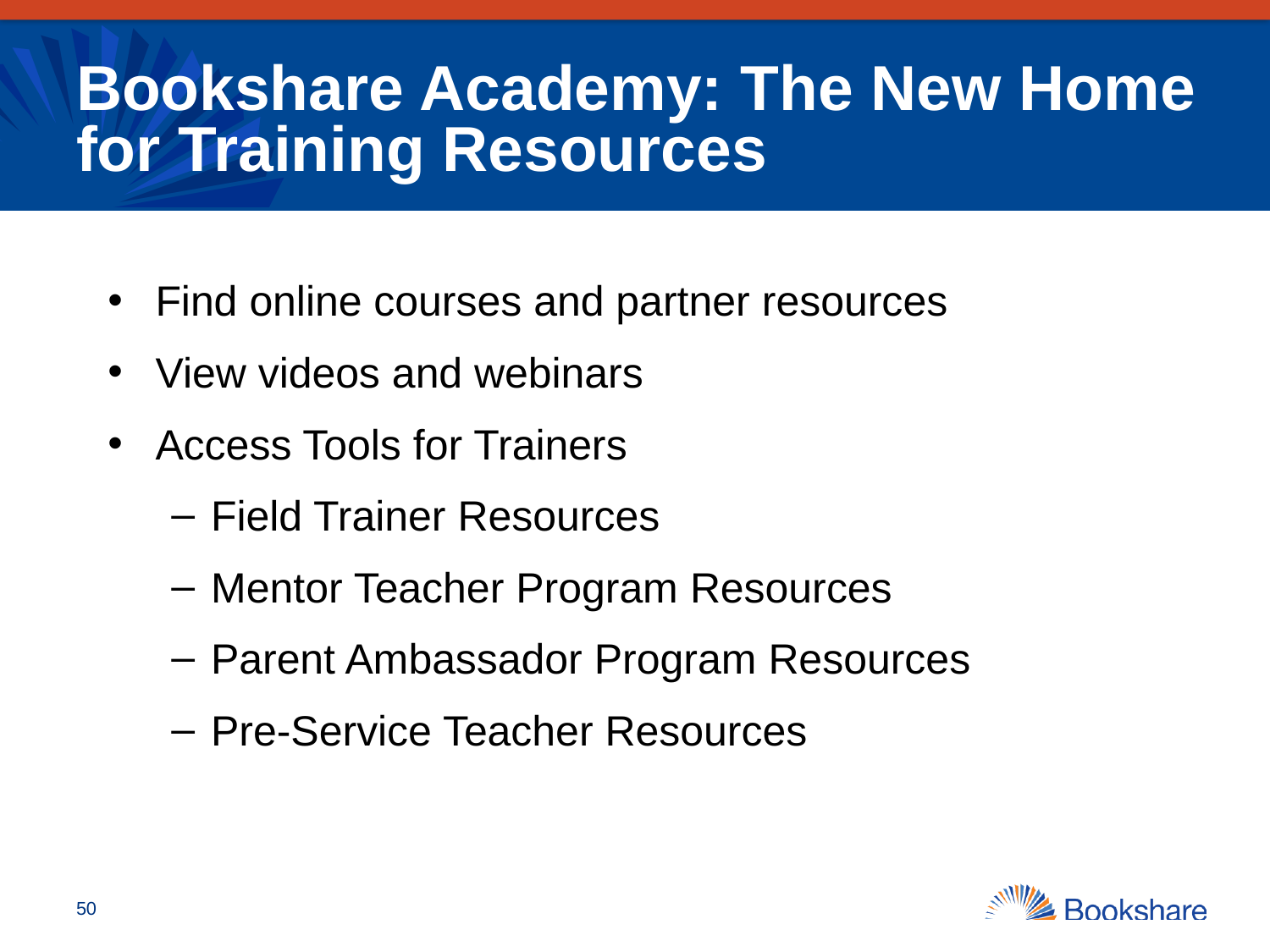

# Bookshare Academy: The New Home for Training Resources
Find online courses and partner resources
View videos and webinars
Access Tools for Trainers
Field Trainer Resources
Mentor Teacher Program Resources
Parent Ambassador Program Resources
Pre-Service Teacher Resources

50